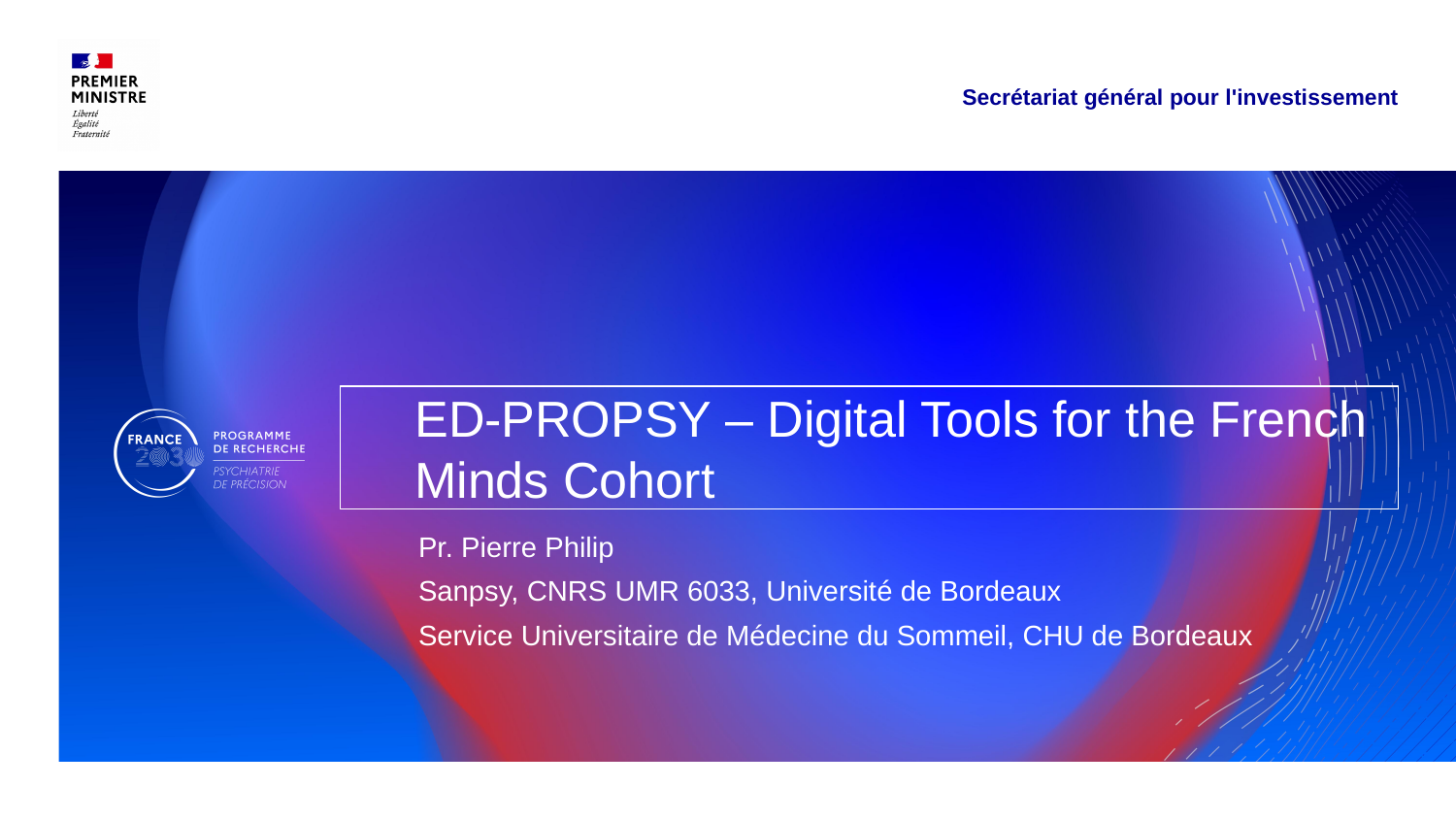

Secrétariat général pour l'investissement
# ED-PROPSY – Digital Tools for the French Minds Cohort
Pr. Pierre Philip
Sanpsy, CNRS UMR 6033, Université de Bordeaux
Service Universitaire de Médecine du Sommeil, CHU de Bordeaux

31/03/2026
1